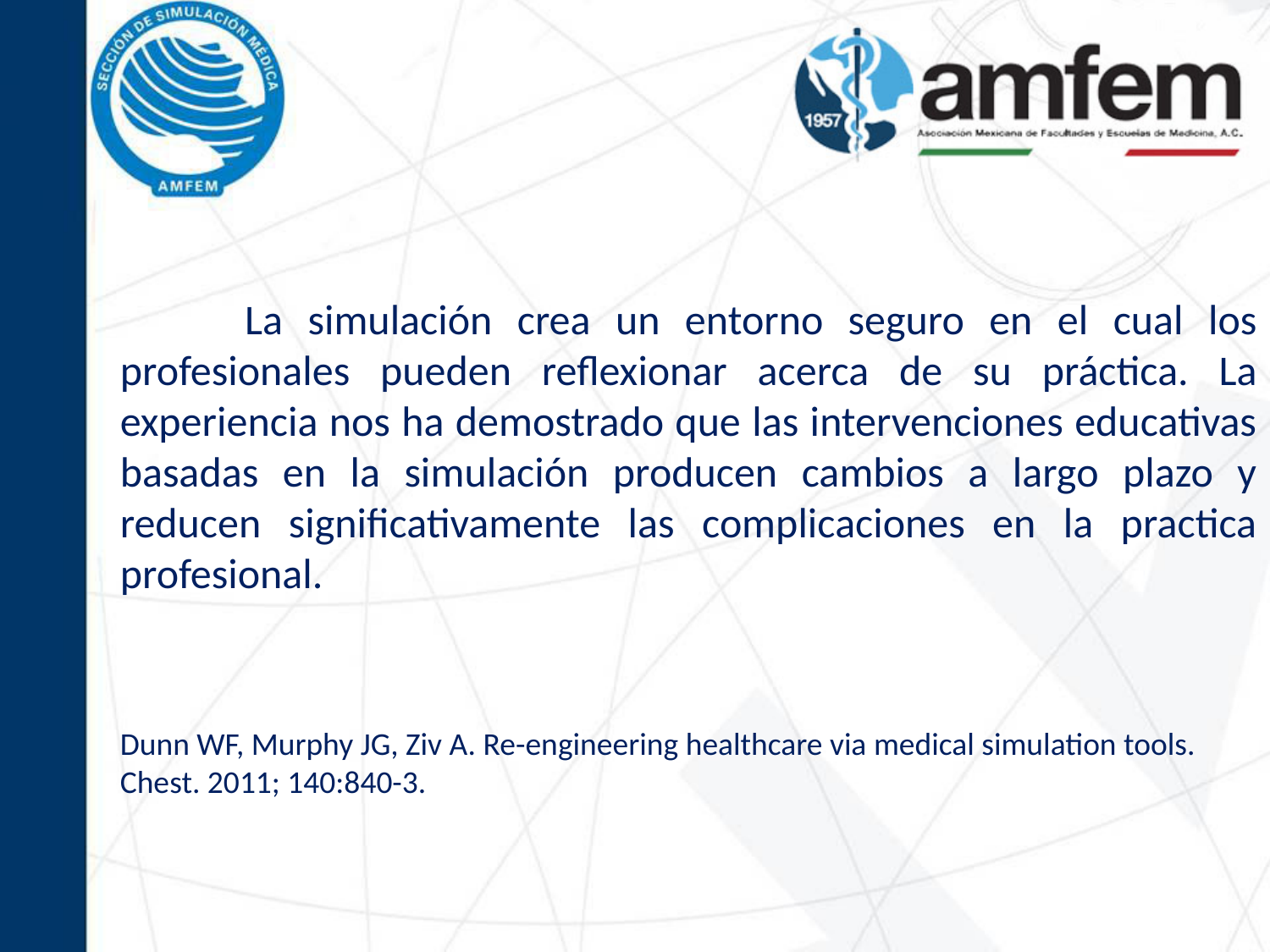

La simulación crea un entorno seguro en el cual los profesionales pueden reflexionar acerca de su práctica. La experiencia nos ha demostrado que las intervenciones educativas basadas en la simulación producen cambios a largo plazo y reducen significativamente las complicaciones en la practica profesional.

Dunn WF, Murphy JG, Ziv A. Re-engineering healthcare via medical simulation tools. Chest. 2011; 140:840-3.